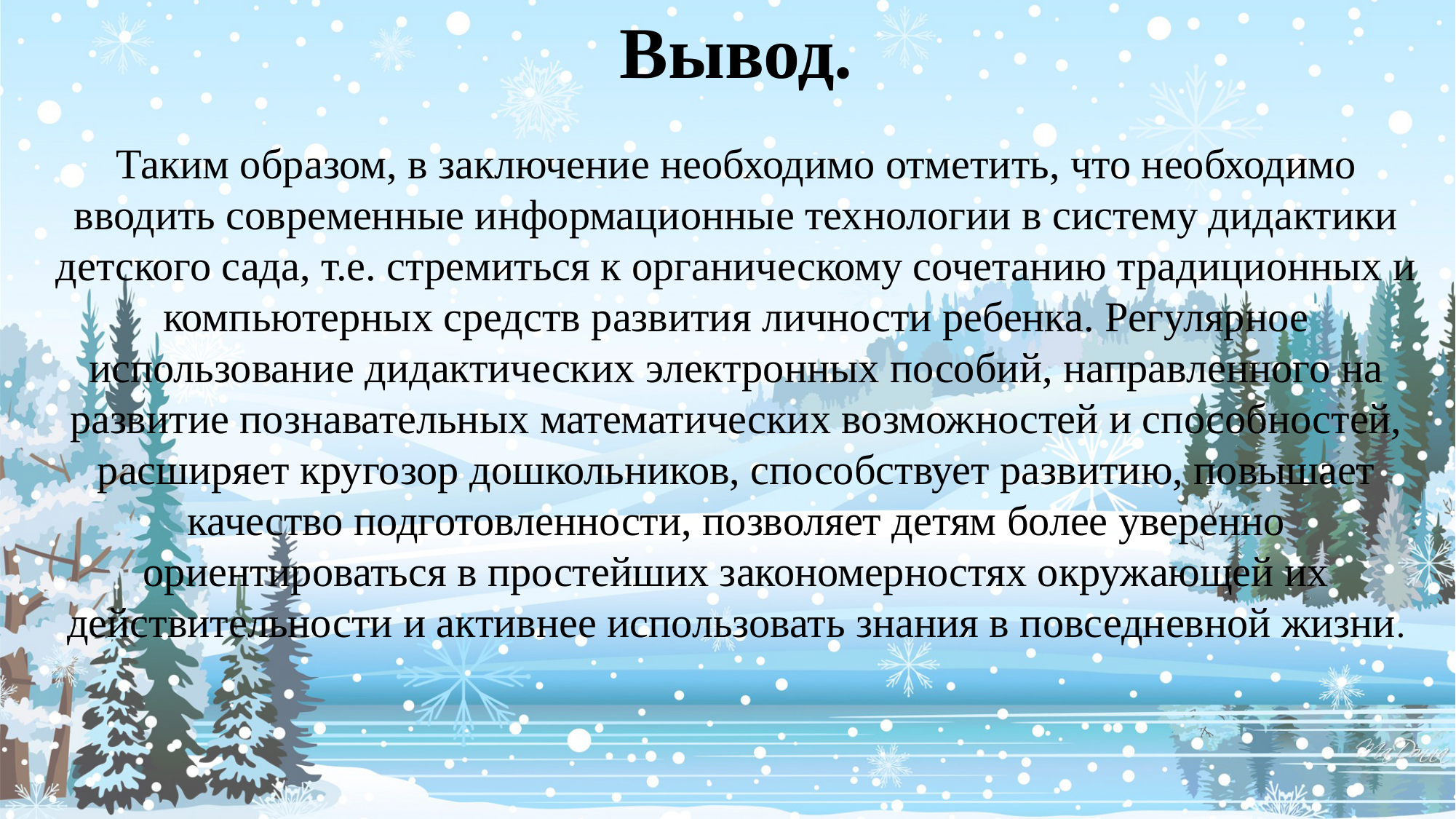

Вывод.

Таким образом, в заключение необходимо отметить, что необходимо вводить современные информационные технологии в систему дидактики детского сада, т.е. стремиться к органическому сочетанию традиционных и компьютерных средств развития личности ребенка. Регулярное использование дидактических электронных пособий, направленного на развитие познавательных математических возможностей и способностей, расширяет кругозор дошкольников, способствует развитию, повышает качество подготовленности, позволяет детям более уверенно ориентироваться в простейших закономерностях окружающей их действительности и активнее использовать знания в повседневной жизни.